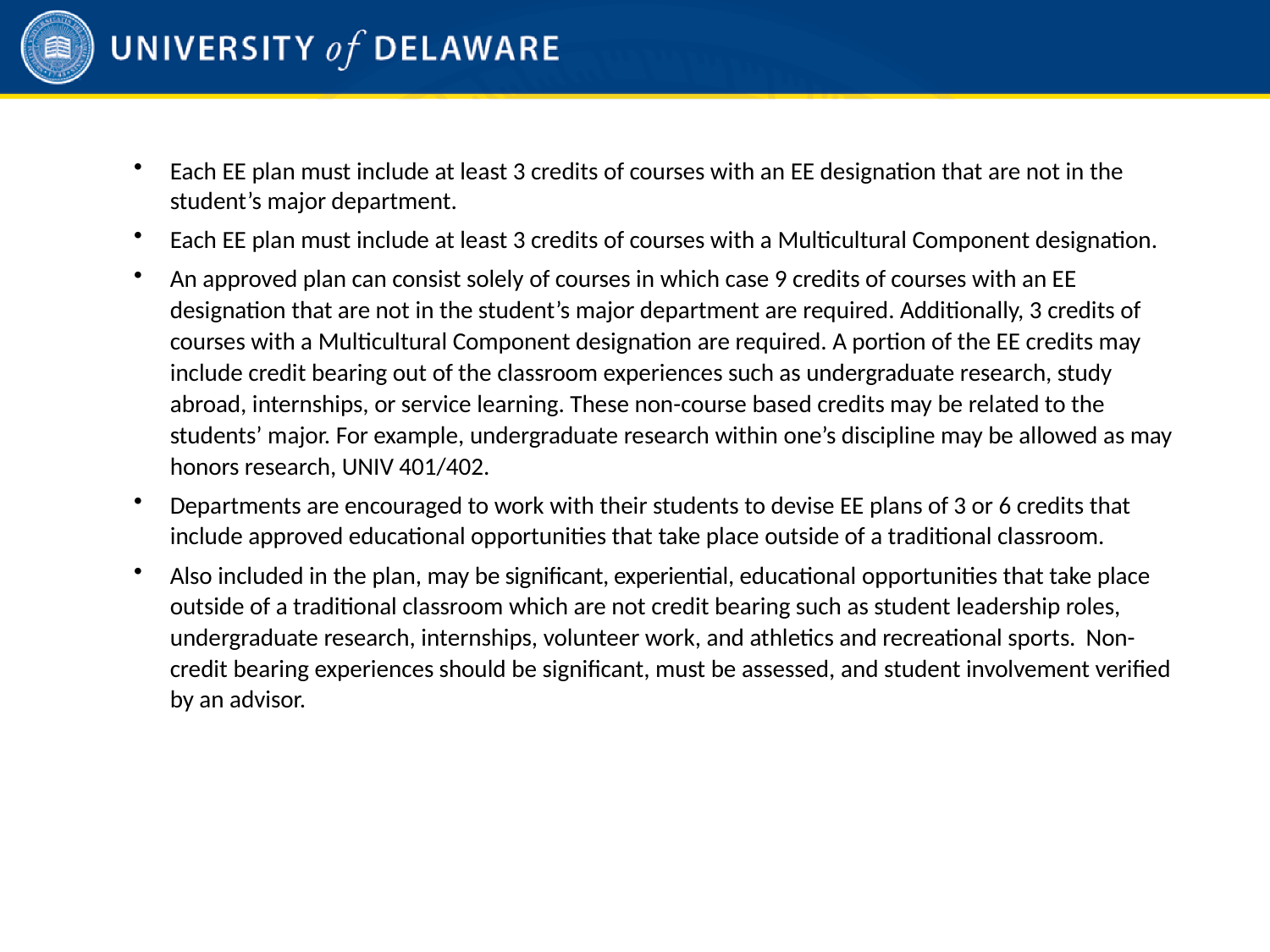

Each EE plan must include at least 3 credits of courses with an EE designation that are not in the student’s major department.
Each EE plan must include at least 3 credits of courses with a Multicultural Component designation.
An approved plan can consist solely of courses in which case 9 credits of courses with an EE designation that are not in the student’s major department are required. Additionally, 3 credits of courses with a Multicultural Component designation are required. A portion of the EE credits may include credit bearing out of the classroom experiences such as undergraduate research, study abroad, internships, or service learning. These non-course based credits may be related to the students’ major. For example, undergraduate research within one’s discipline may be allowed as may honors research, UNIV 401/402.
Departments are encouraged to work with their students to devise EE plans of 3 or 6 credits that include approved educational opportunities that take place outside of a traditional classroom.
Also included in the plan, may be significant, experiential, educational opportunities that take place outside of a traditional classroom which are not credit bearing such as student leadership roles, undergraduate research, internships, volunteer work, and athletics and recreational sports. Non-credit bearing experiences should be significant, must be assessed, and student involvement verified by an advisor.